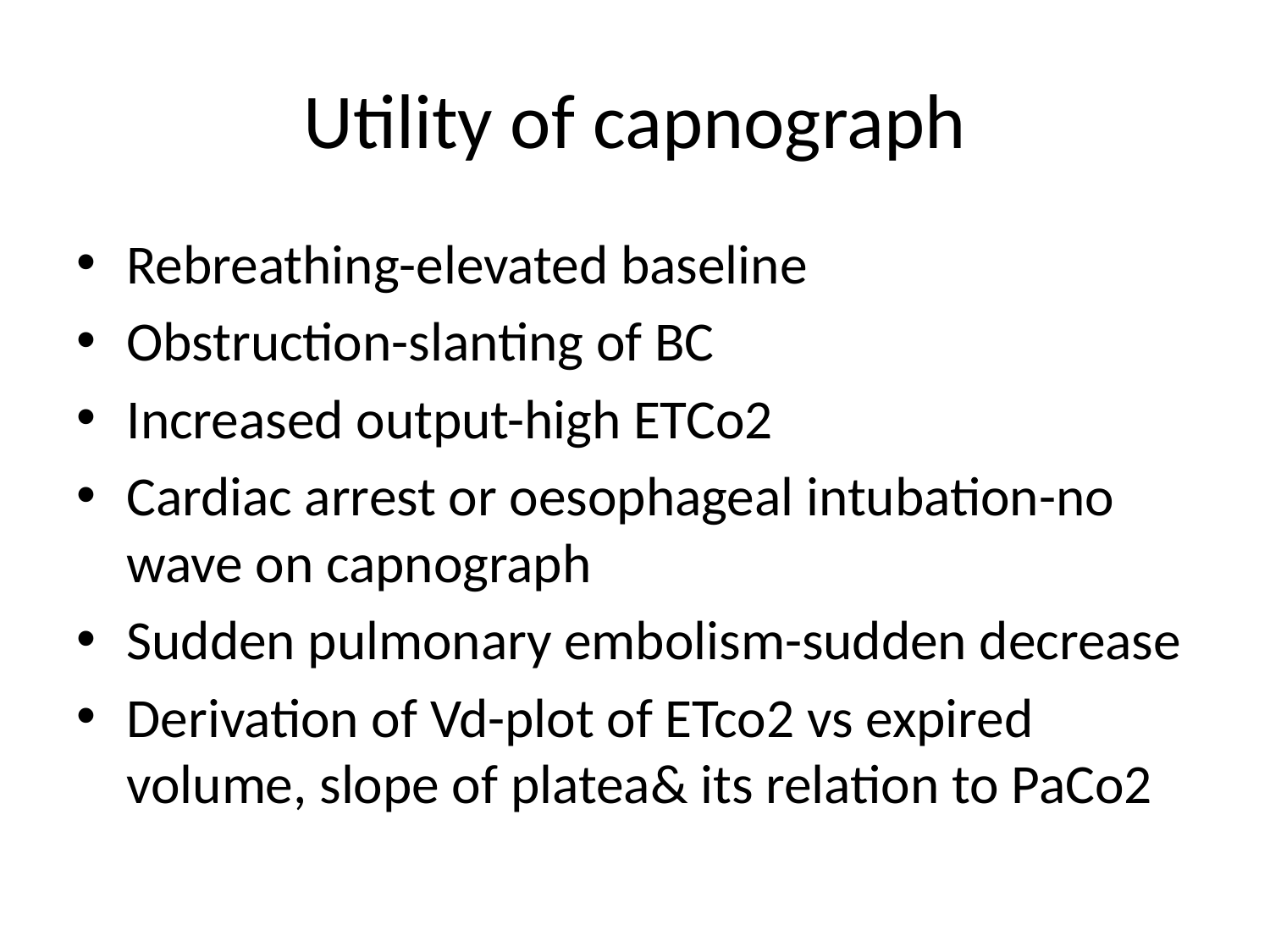

# Utility of capnograph
Rebreathing-elevated baseline
Obstruction-slanting of BC
Increased output-high ETCo2
Cardiac arrest or oesophageal intubation-no wave on capnograph
Sudden pulmonary embolism-sudden decrease
Derivation of Vd-plot of ETco2 vs expired volume, slope of platea& its relation to PaCo2